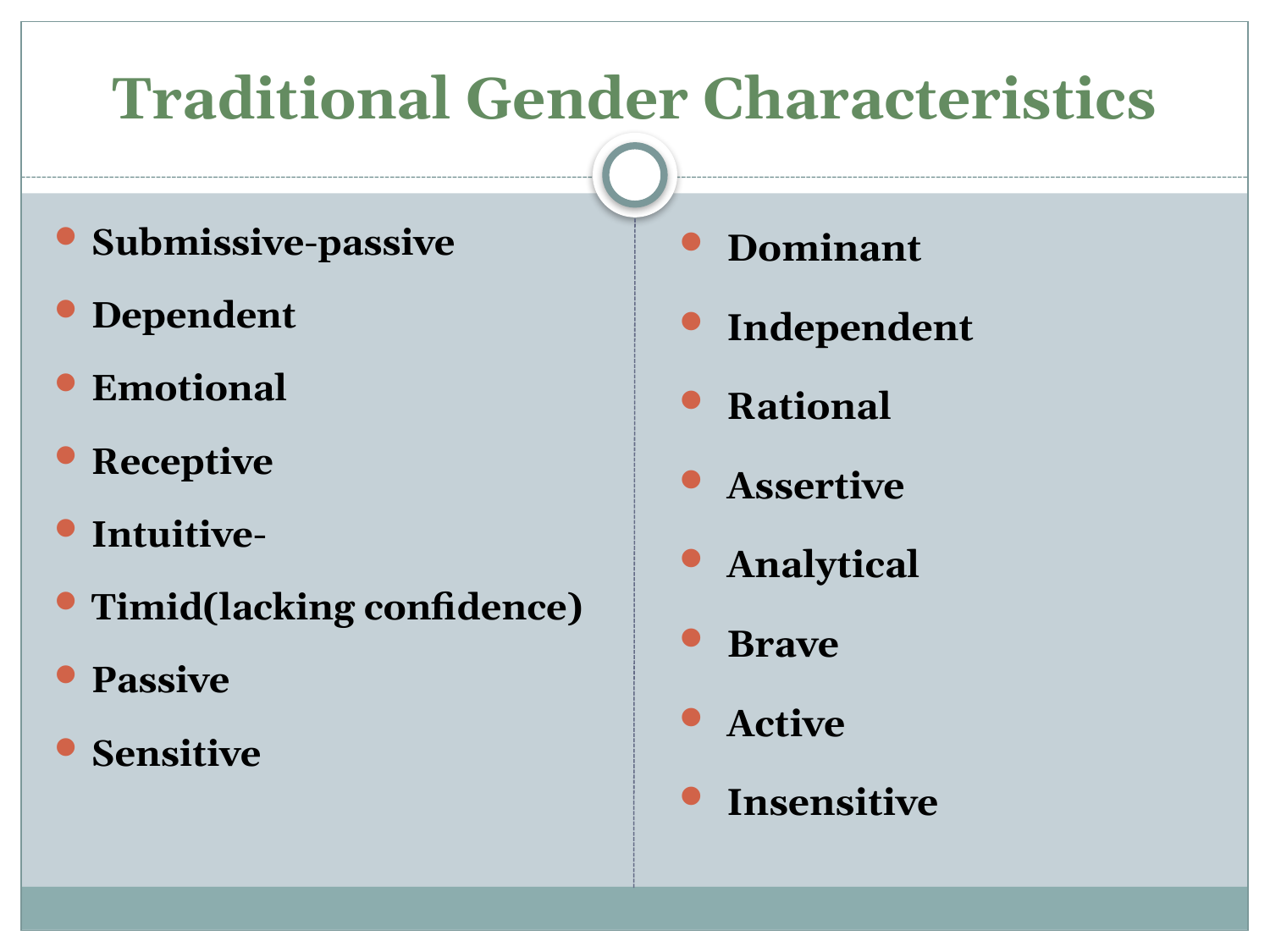

# Traditional Gender Characteristics
Submissive-passive
Dependent
Emotional
Receptive
Intuitive-
Timid(lacking confidence)
Passive
Sensitive

Dominant
Independent
Rational
Assertive
Analytical
Brave
Active
Insensitive